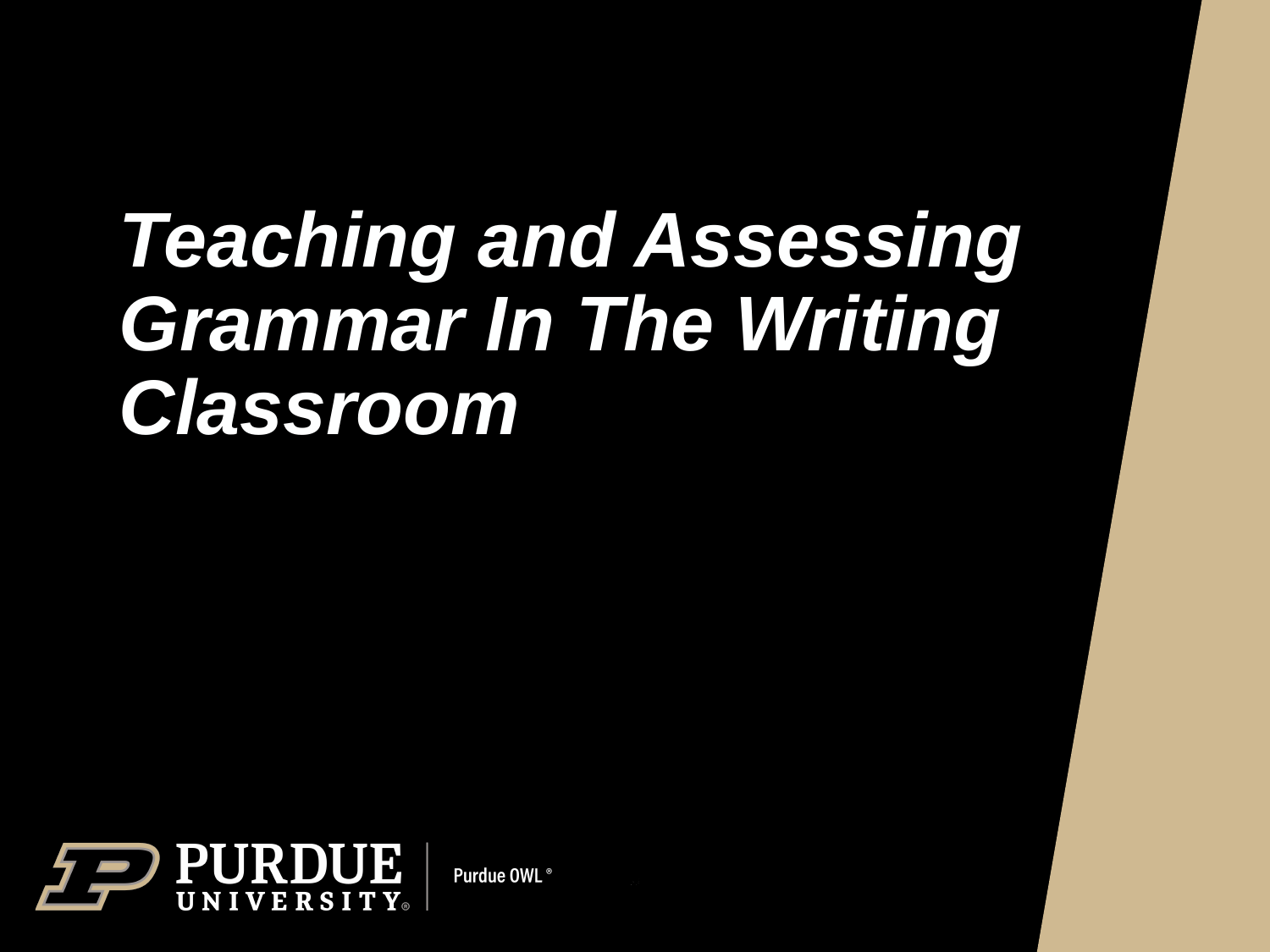

# Teaching and Assessing Grammar In The Writing Classroom